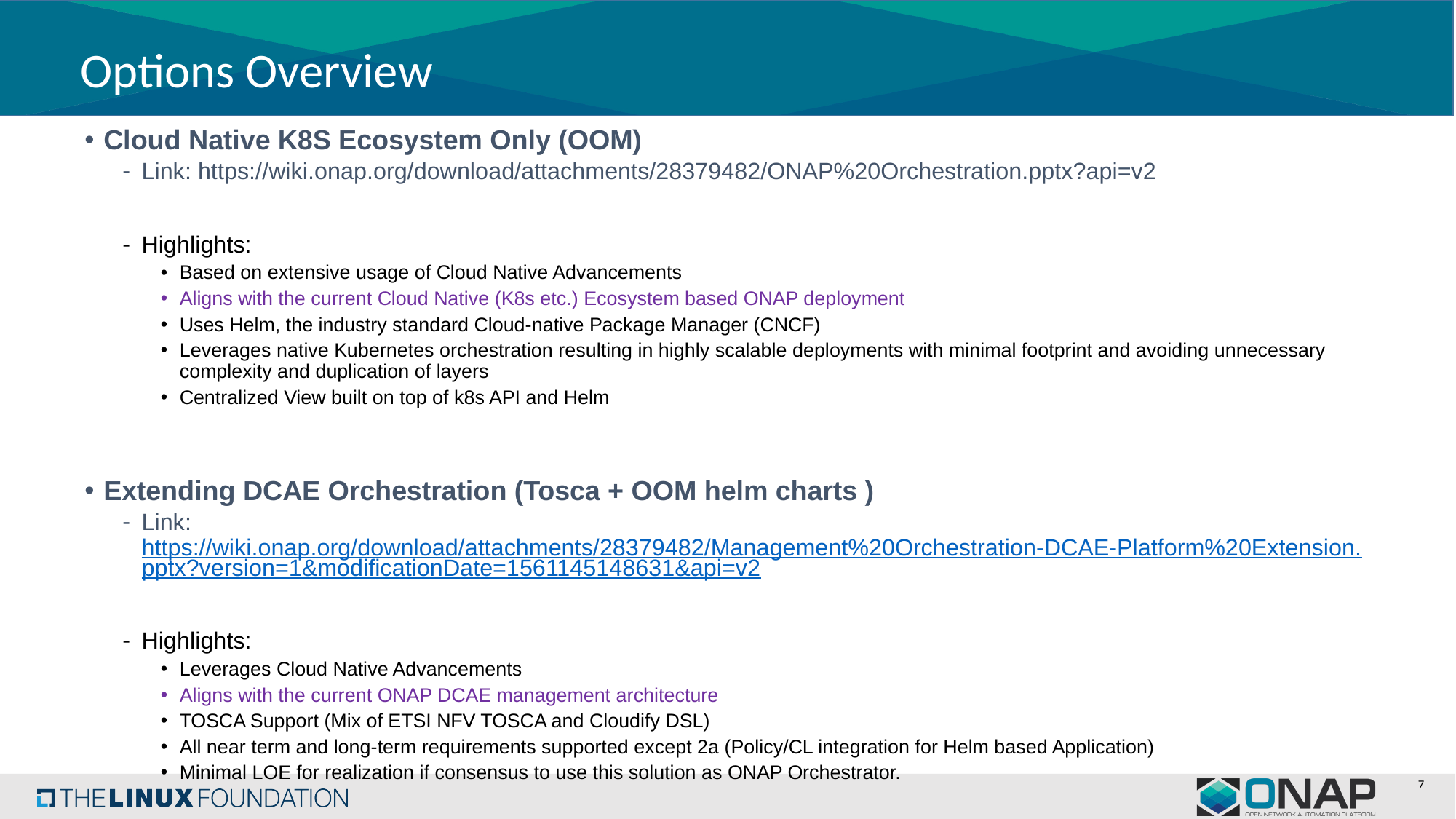

# Options Overview
Cloud Native K8S Ecosystem Only (OOM)
Link: https://wiki.onap.org/download/attachments/28379482/ONAP%20Orchestration.pptx?api=v2

Highlights:
Based on extensive usage of Cloud Native Advancements
Aligns with the current Cloud Native (K8s etc.) Ecosystem based ONAP deployment
Uses Helm, the industry standard Cloud-native Package Manager (CNCF)
Leverages native Kubernetes orchestration resulting in highly scalable deployments with minimal footprint and avoiding unnecessary complexity and duplication of layers
Centralized View built on top of k8s API and Helm

Extending DCAE Orchestration (Tosca + OOM helm charts )
Link: https://wiki.onap.org/download/attachments/28379482/Management%20Orchestration-DCAE-Platform%20Extension.pptx?version=1&modificationDate=1561145148631&api=v2

Highlights:
Leverages Cloud Native Advancements
Aligns with the current ONAP DCAE management architecture
TOSCA Support (Mix of ETSI NFV TOSCA and Cloudify DSL)
All near term and long-term requirements supported except 2a (Policy/CL integration for Helm based Application)
Minimal LOE for realization if consensus to use this solution as ONAP Orchestrator.